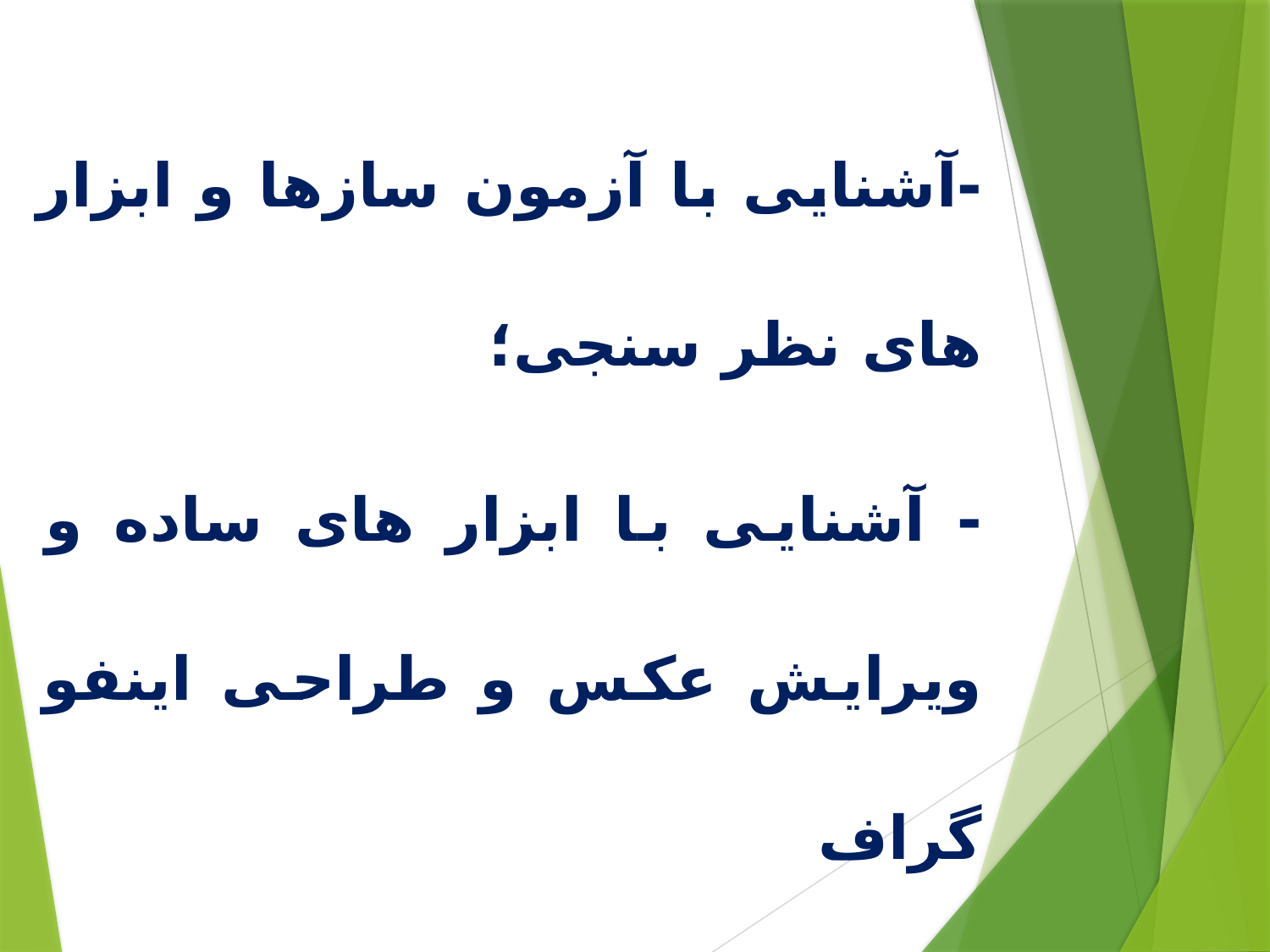

-آشنایی با آزمون سازها و ابزار های نظر سنجی؛
- آشنایی با ابزار های ساده و ویرایش عکس و طراحی اینفو گراف